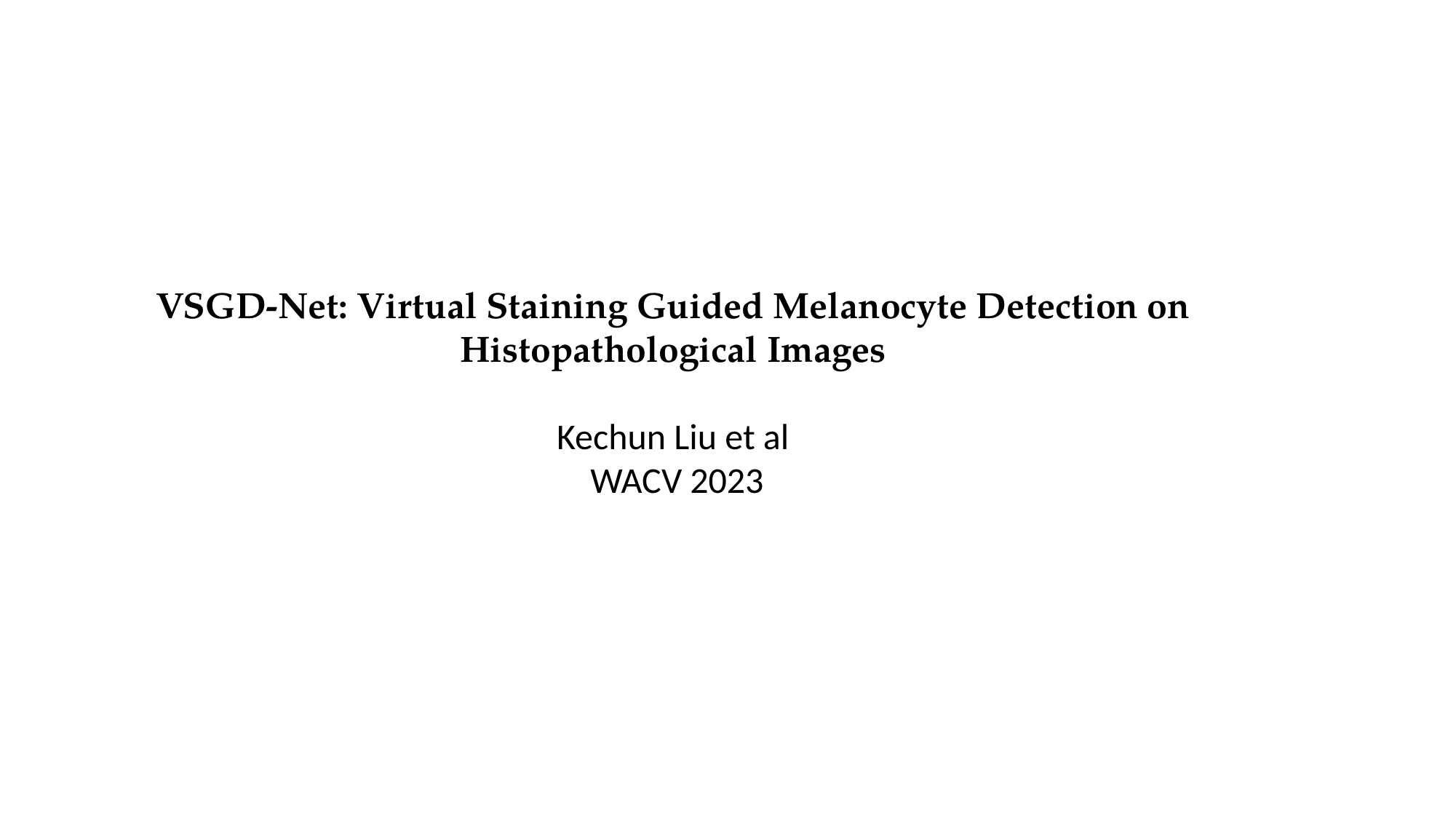

VSGD-Net: Virtual Staining Guided Melanocyte Detection on Histopathological Images

Kechun Liu et al
 WACV 2023